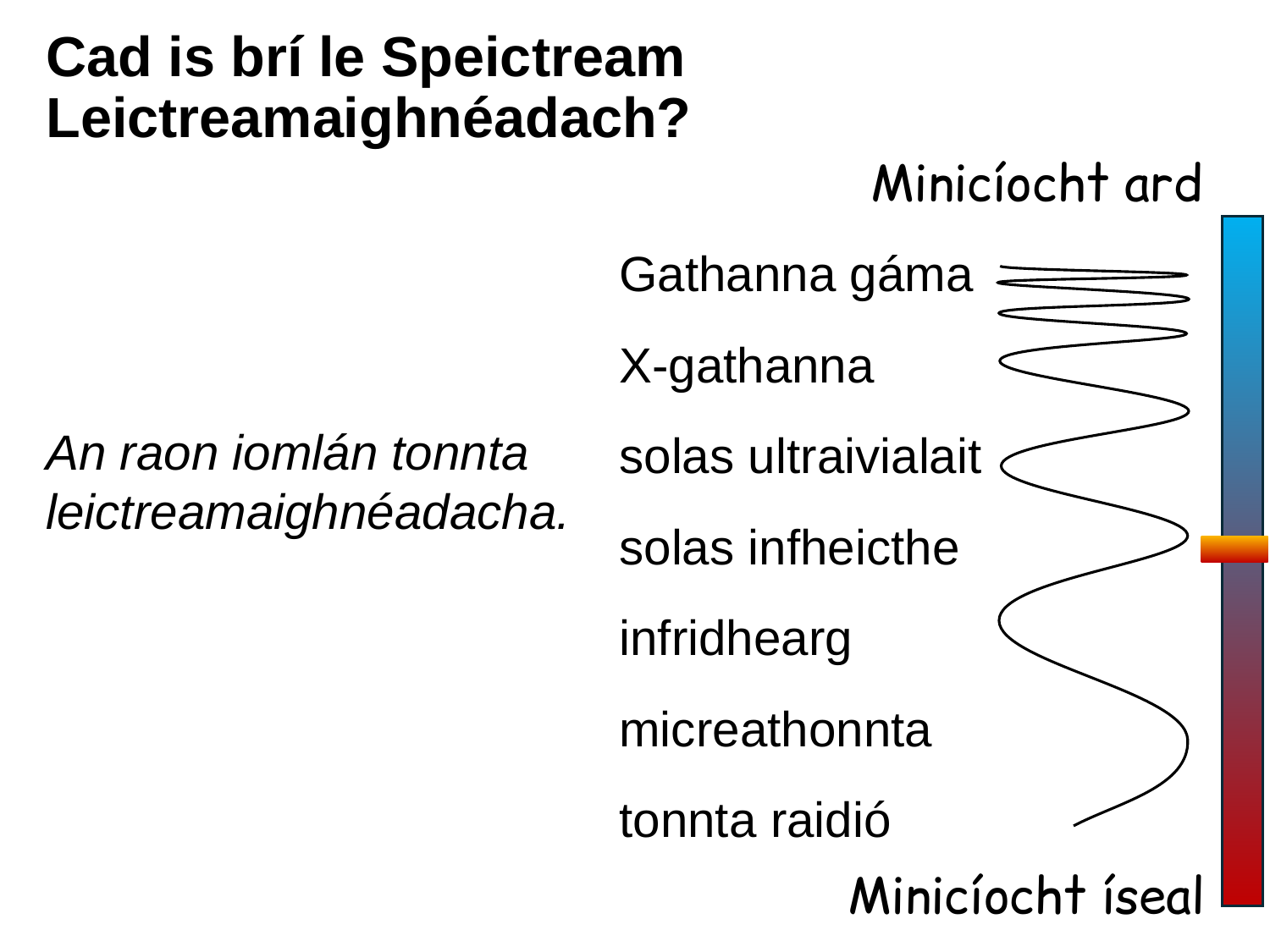

# Cad is brí le Speictream Leictreamaighnéadach?
Minicíocht ard

Gathanna gáma
X-gathanna
solas ultraivialait
solas infheicthe
infridhearg
micreathonnta
tonnta raidió

An raon iomlán tonnta leictreamaighnéadacha.

Minicíocht íseal